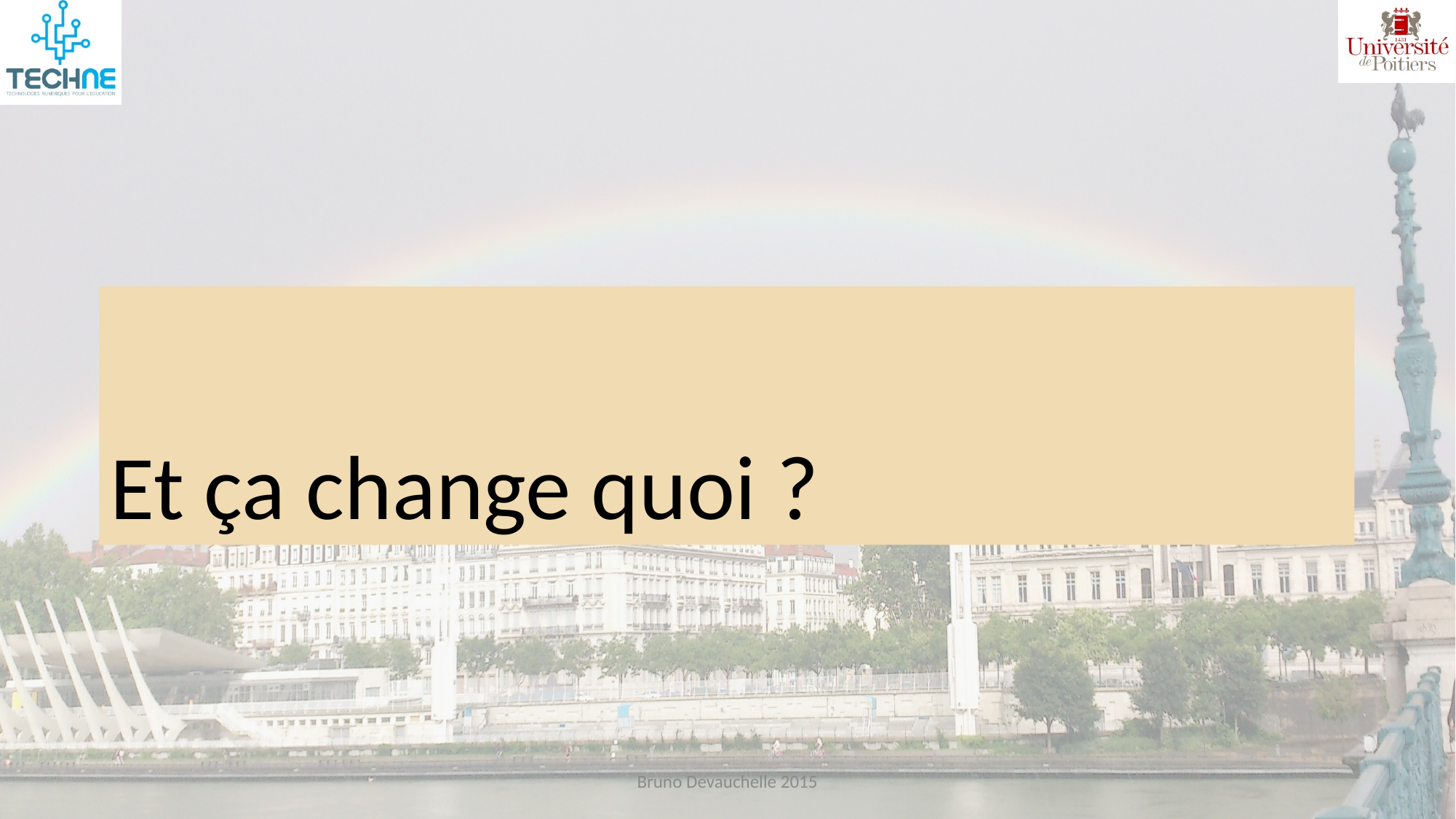

# Et ça change quoi ?

Bruno Devauchelle 2015